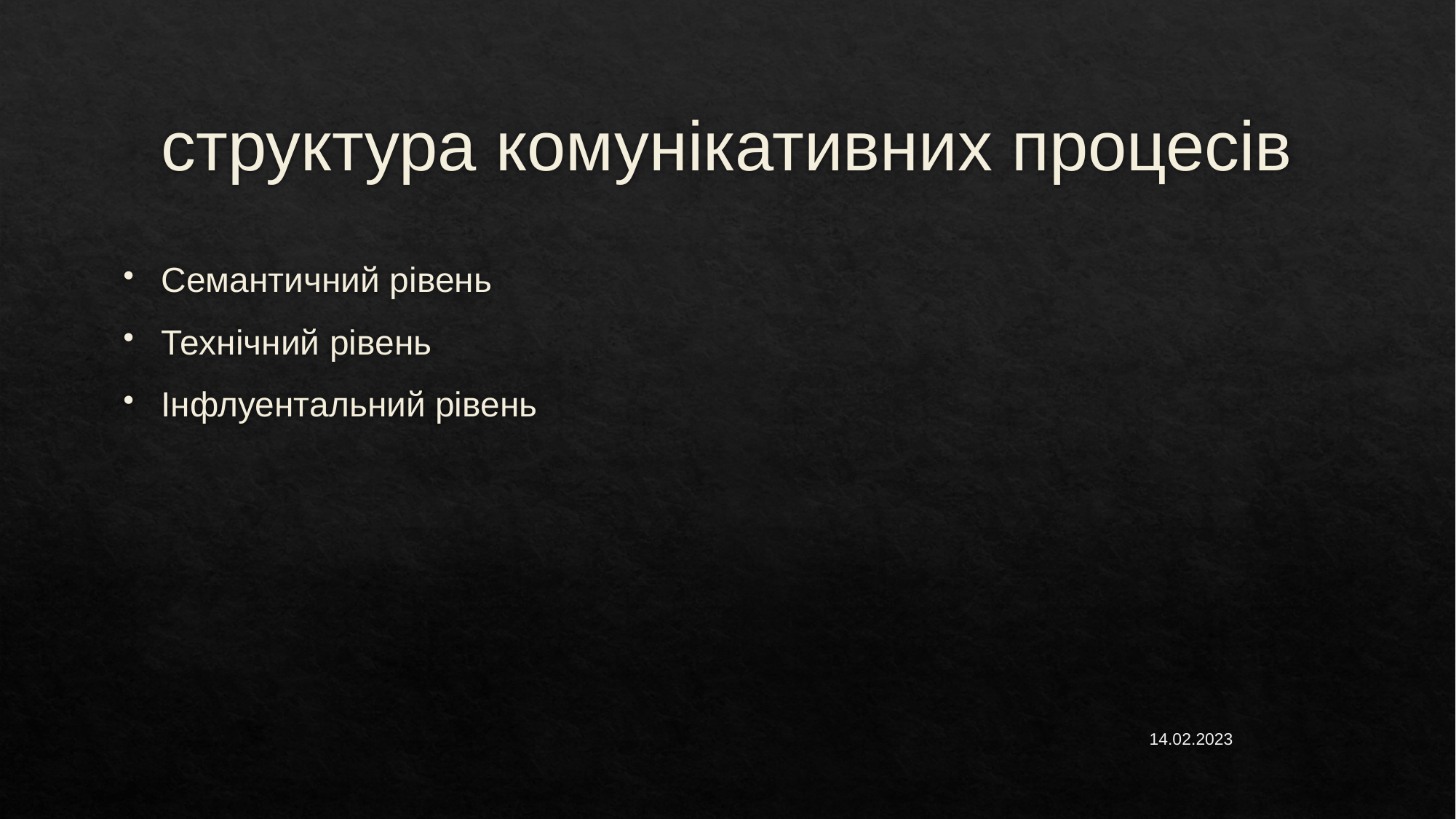

# структура комунікативних процесів
Семантичний рівень
Технічний рівень
Інфлуентальний рівень
14.02.2023